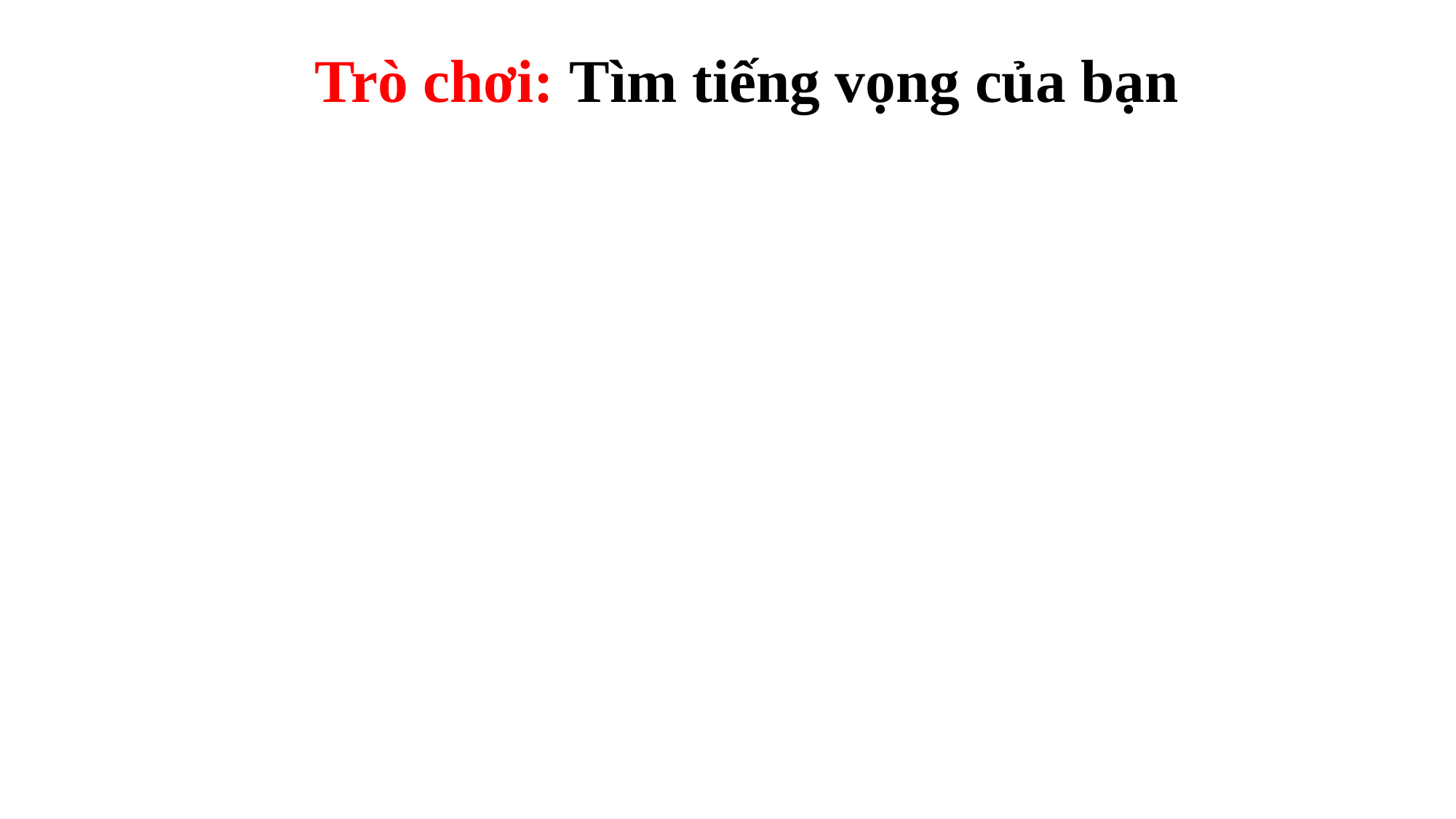

Trò chơi: Tìm tiếng vọng của bạn